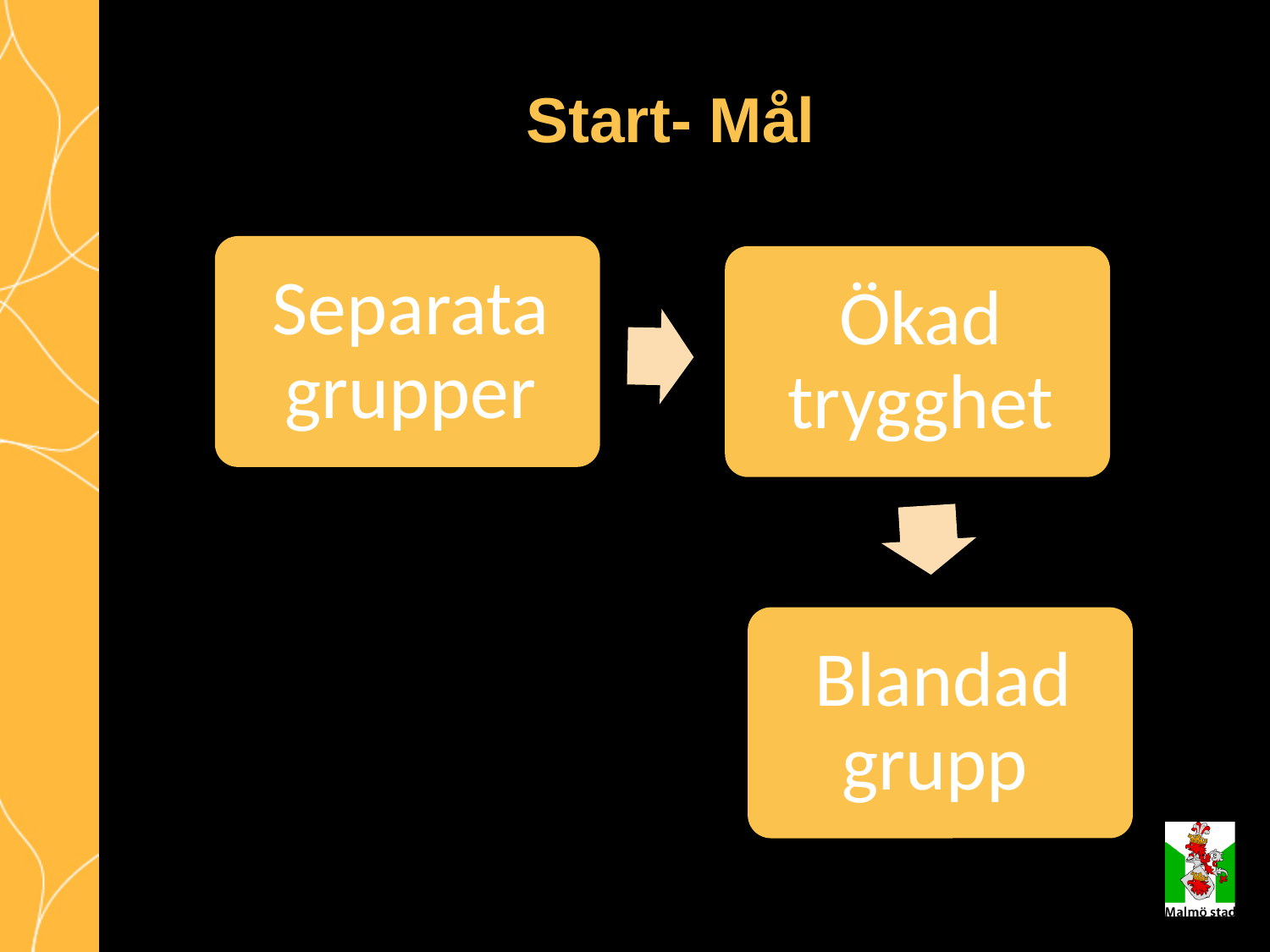

# Start- Mål
Separata grupper

Ökad trygghet

Blandad grupp